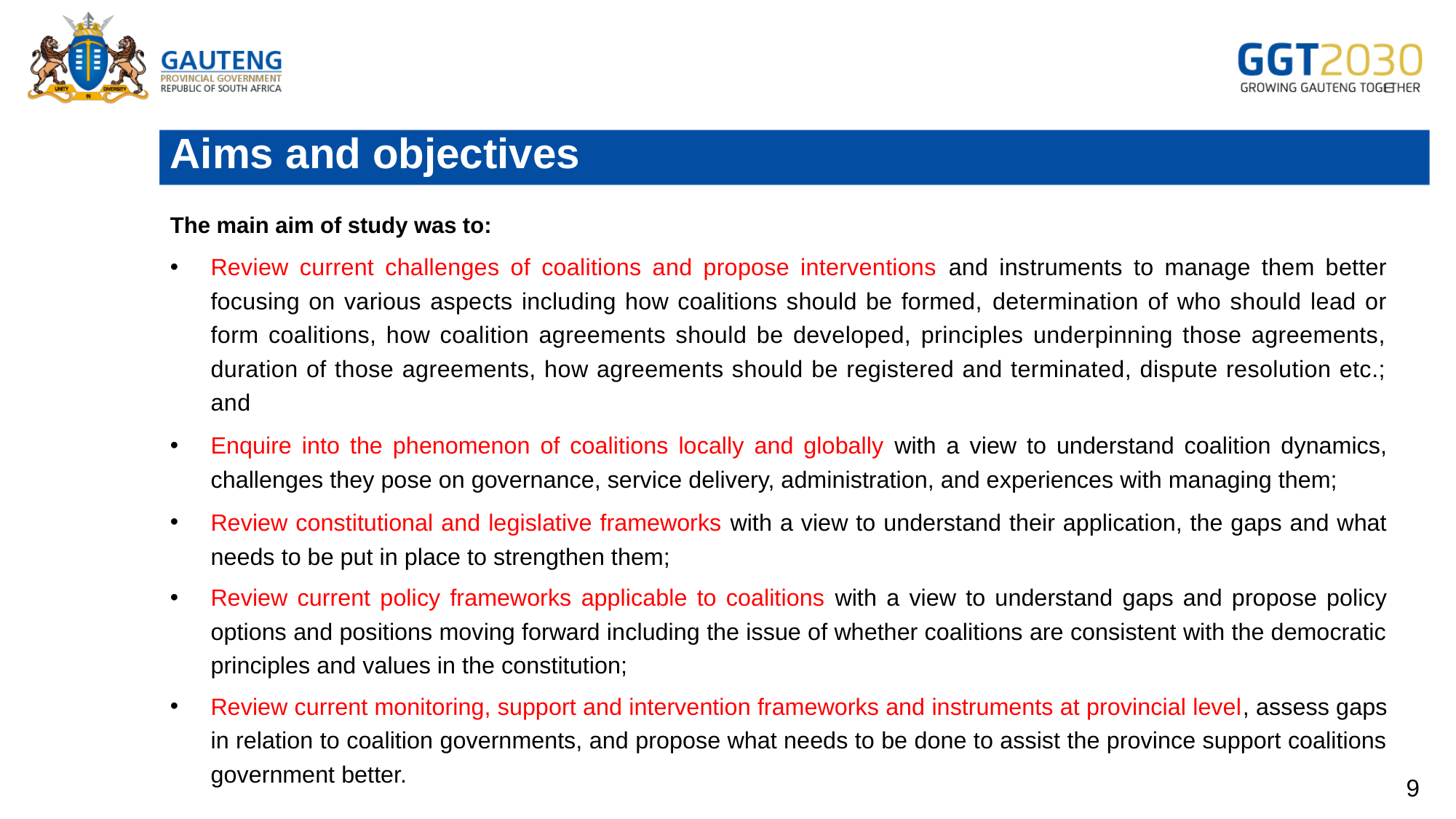

# Aims and objectives
The main aim of study was to:
Review current challenges of coalitions and propose interventions and instruments to manage them better focusing on various aspects including how coalitions should be formed, determination of who should lead or form coalitions, how coalition agreements should be developed, principles underpinning those agreements, duration of those agreements, how agreements should be registered and terminated, dispute resolution etc.; and
Enquire into the phenomenon of coalitions locally and globally with a view to understand coalition dynamics, challenges they pose on governance, service delivery, administration, and experiences with managing them;
Review constitutional and legislative frameworks with a view to understand their application, the gaps and what needs to be put in place to strengthen them;
Review current policy frameworks applicable to coalitions with a view to understand gaps and propose policy options and positions moving forward including the issue of whether coalitions are consistent with the democratic principles and values in the constitution;
Review current monitoring, support and intervention frameworks and instruments at provincial level, assess gaps in relation to coalition governments, and propose what needs to be done to assist the province support coalitions government better.
9